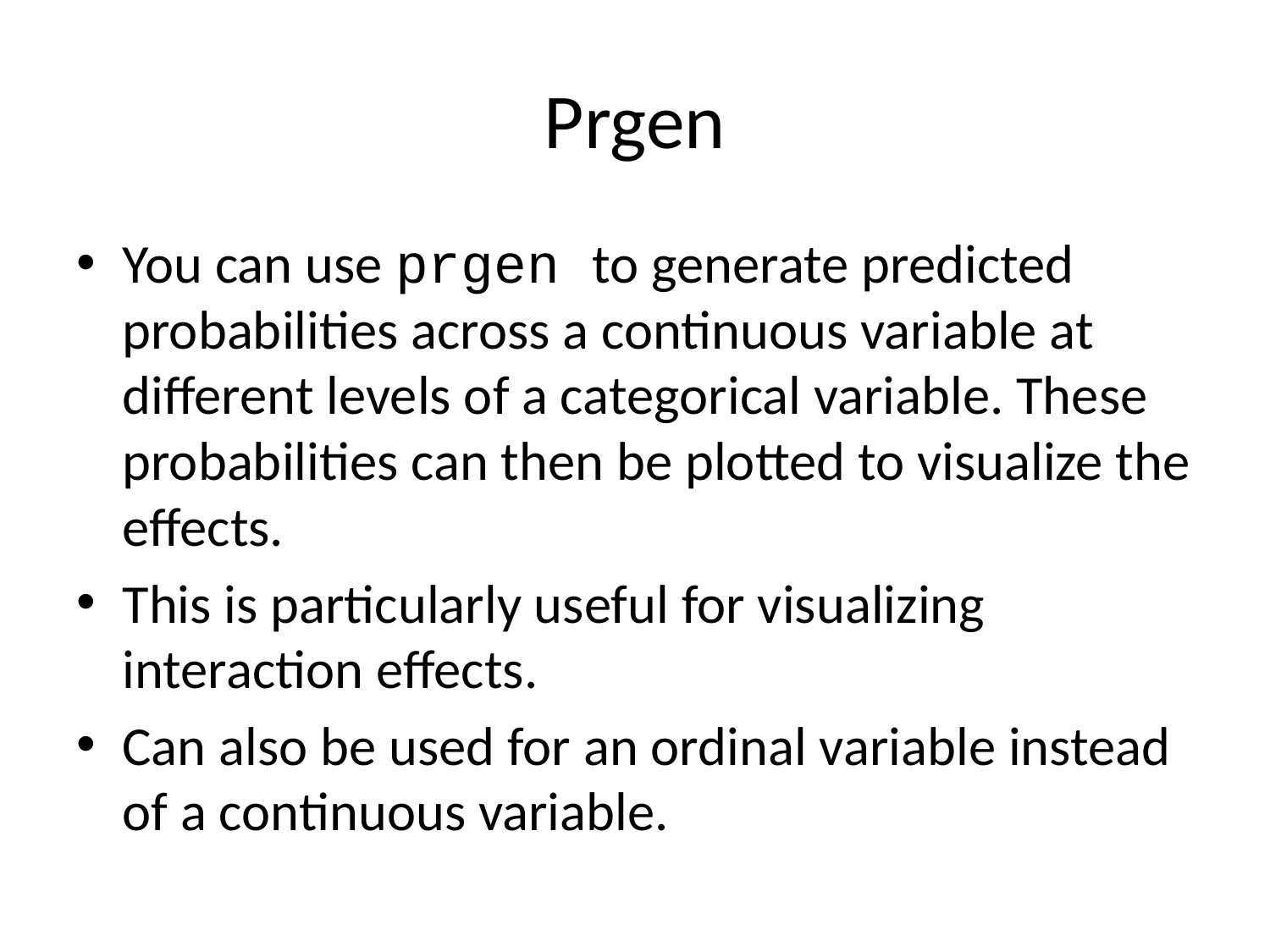

# Prgen
You can use prgen to generate predicted probabilities across a continuous variable at different levels of a categorical variable. These probabilities can then be plotted to visualize the effects.
This is particularly useful for visualizing interaction effects.
Can also be used for an ordinal variable instead of a continuous variable.